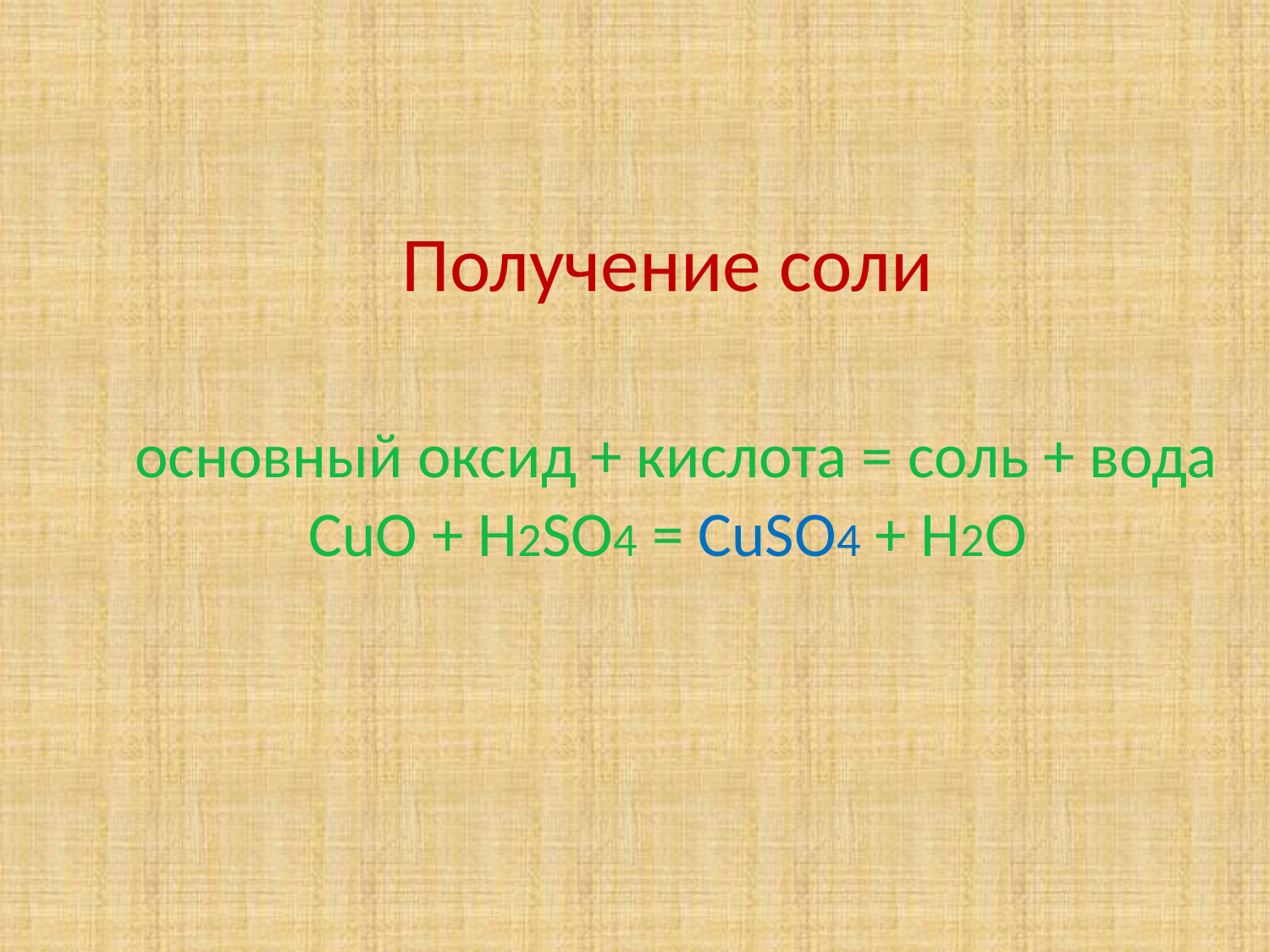

# Получение соли основный оксид + кислота = соль + вода CuO + H2SO4 = CuSO4 + H2O